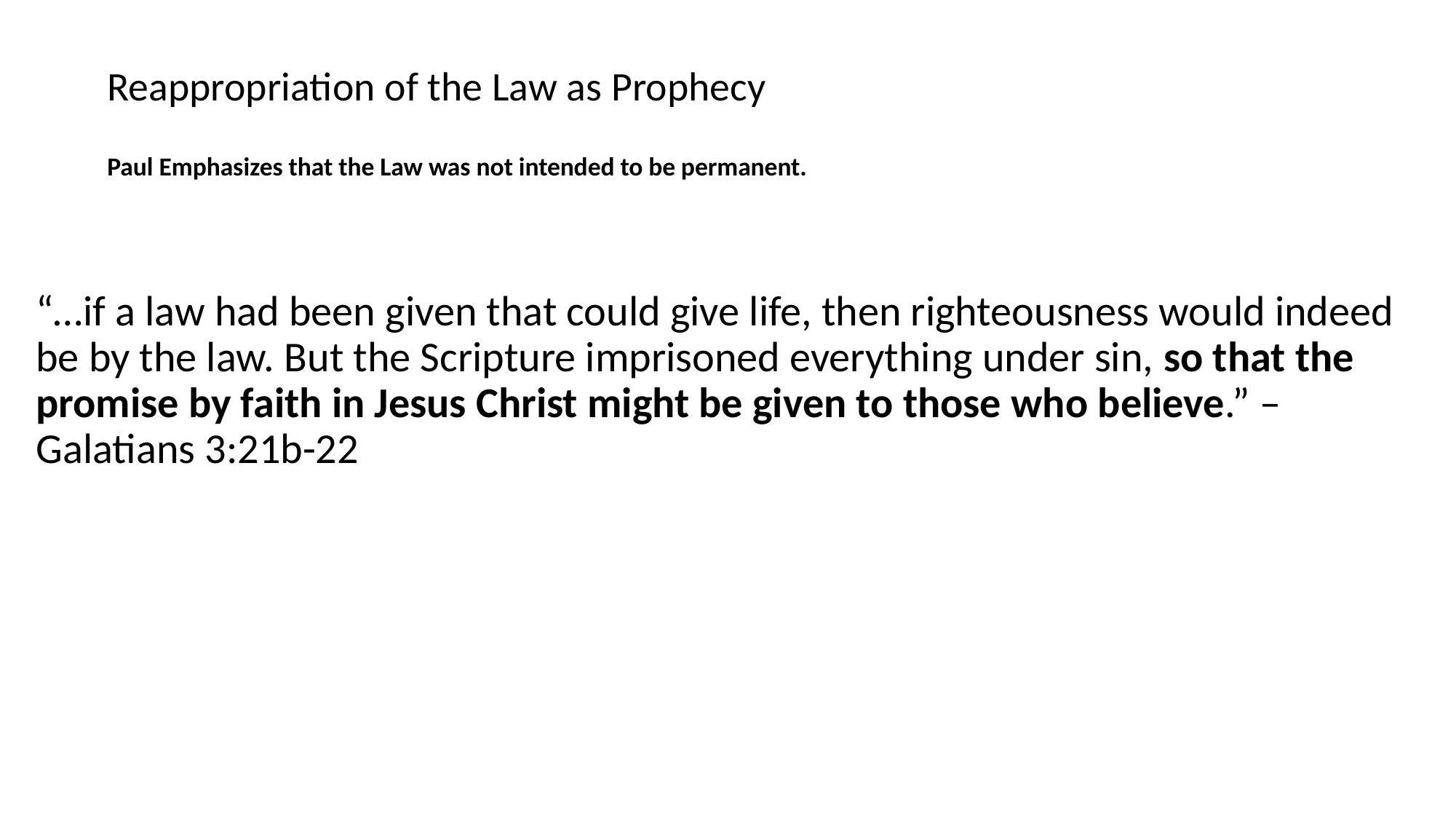

# Reappropriation of the Law as Prophecy Paul Emphasizes that the Law was not intended to be permanent.

“…if a law had been given that could give life, then righteousness would indeed be by the law. But the Scripture imprisoned everything under sin, so that the promise by faith in Jesus Christ might be given to those who believe.” – Galatians 3:21b-22